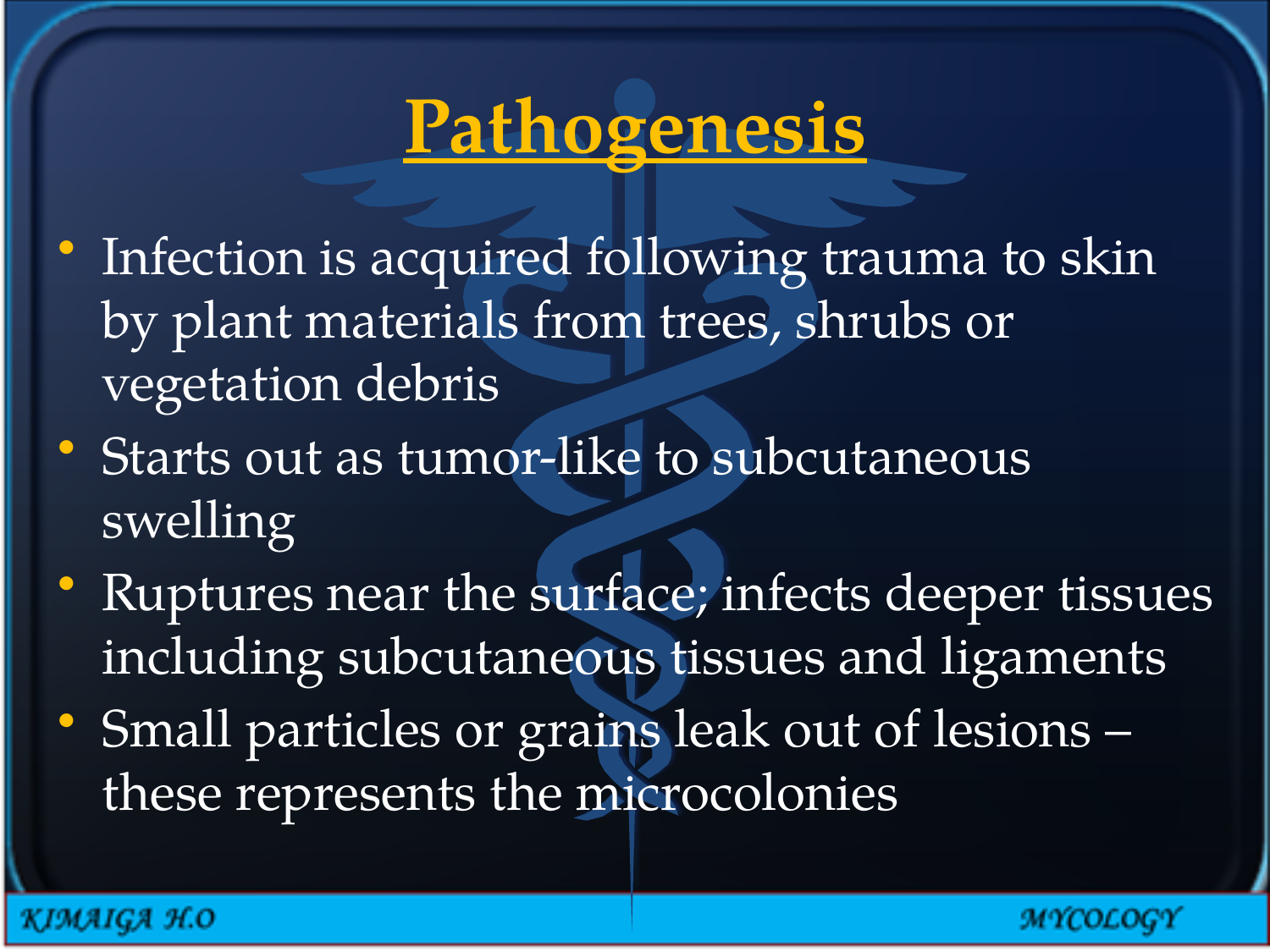

# Pathogenesis
Infection is acquired following trauma to skin by plant materials from trees, shrubs or vegetation debris
Starts out as tumor-like to subcutaneous swelling
Ruptures near the surface; infects deeper tissues including subcutaneous tissues and ligaments
Small particles or grains leak out of lesions – these represents the microcolonies